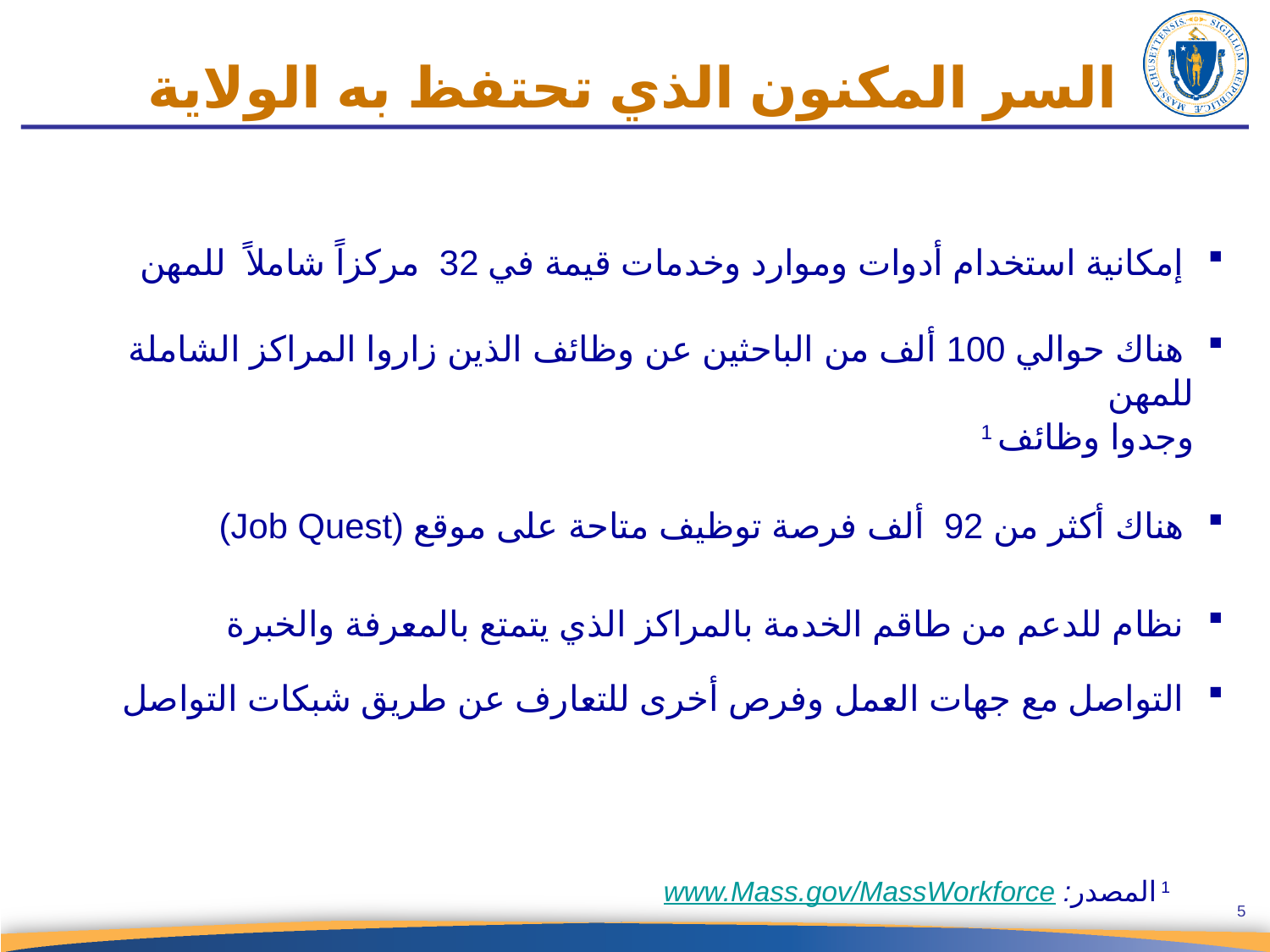

السر المكنون الذي تحتفظ به الولاية
 إمكانية استخدام أدوات وموارد وخدمات قيمة في 32  مركزاً شاملاً  للمهن

 هناك حوالي 100 ألف من الباحثين عن وظائف الذين زاروا المراكز الشاملة للمهن
   وجدوا وظائف 1

 هناك أكثر من 92  ألف فرصة توظيف متاحة على موقع (Job Quest)

 نظام للدعم من طاقم الخدمة بالمراكز الذي يتمتع بالمعرفة والخبرة
 التواصل مع جهات العمل وفرص أخرى للتعارف عن طريق شبكات التواصل
1 المصدر: www.Mass.gov/MassWorkforce
5